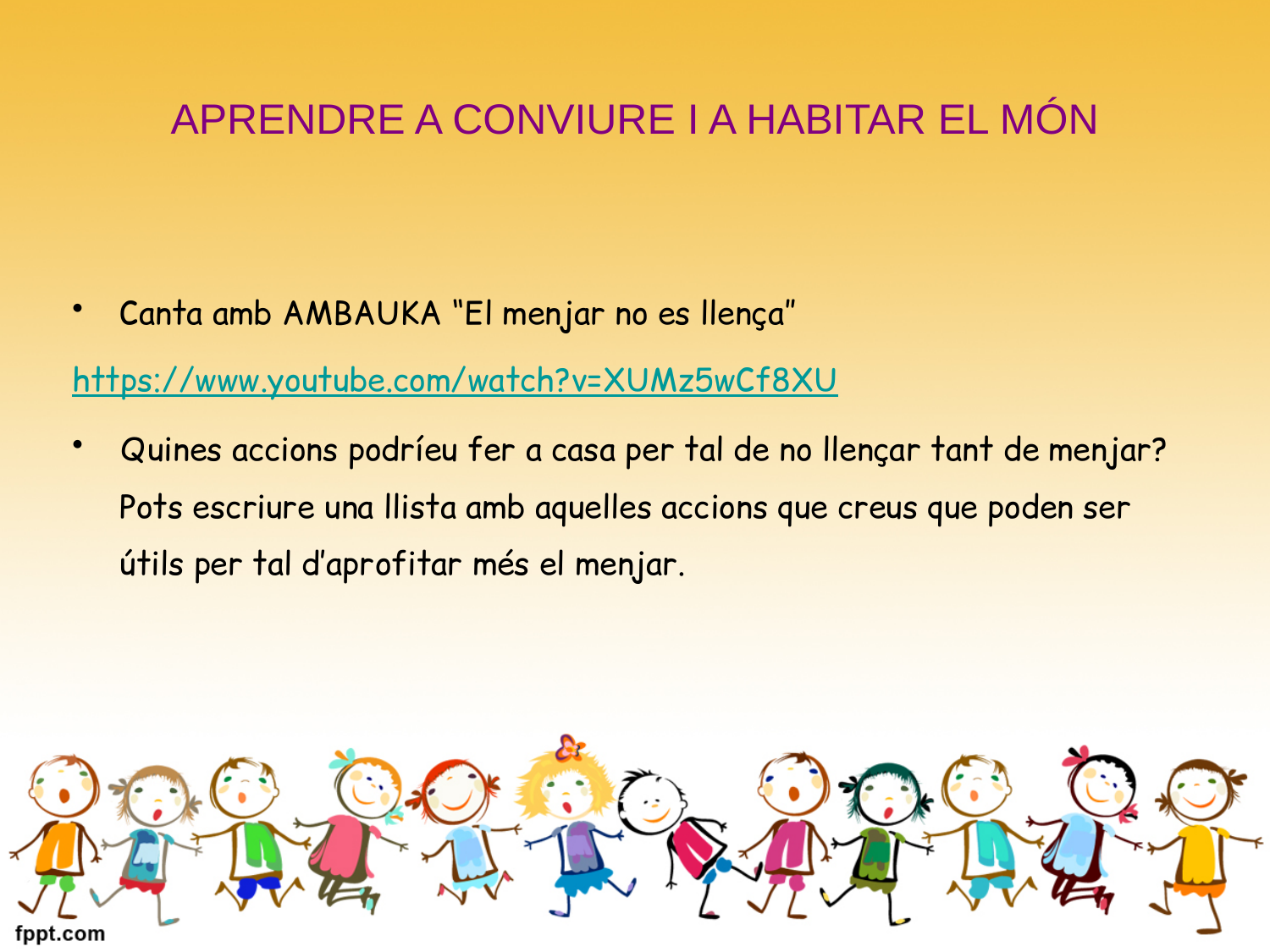

# APRENDRE A CONVIURE I A HABITAR EL MÓN
Canta amb AMBAUKA “El menjar no es llença”
https://www.youtube.com/watch?v=XUMz5wCf8XU
Quines accions podríeu fer a casa per tal de no llençar tant de menjar? Pots escriure una llista amb aquelles accions que creus que poden ser útils per tal d’aprofitar més el menjar.